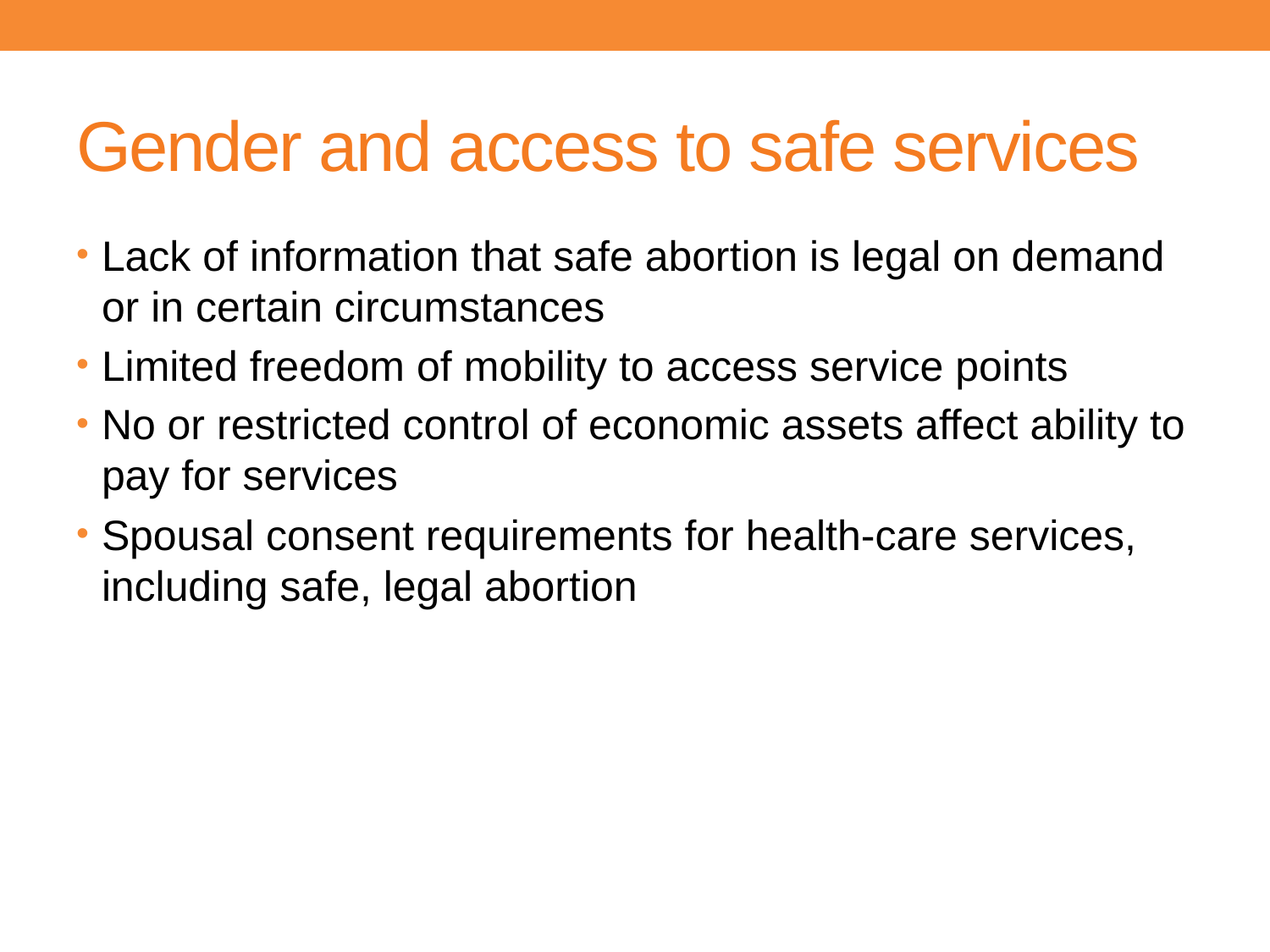

# Gender and access to safe services
Lack of information that safe abortion is legal on demand or in certain circumstances
Limited freedom of mobility to access service points
No or restricted control of economic assets affect ability to pay for services
Spousal consent requirements for health-care services, including safe, legal abortion